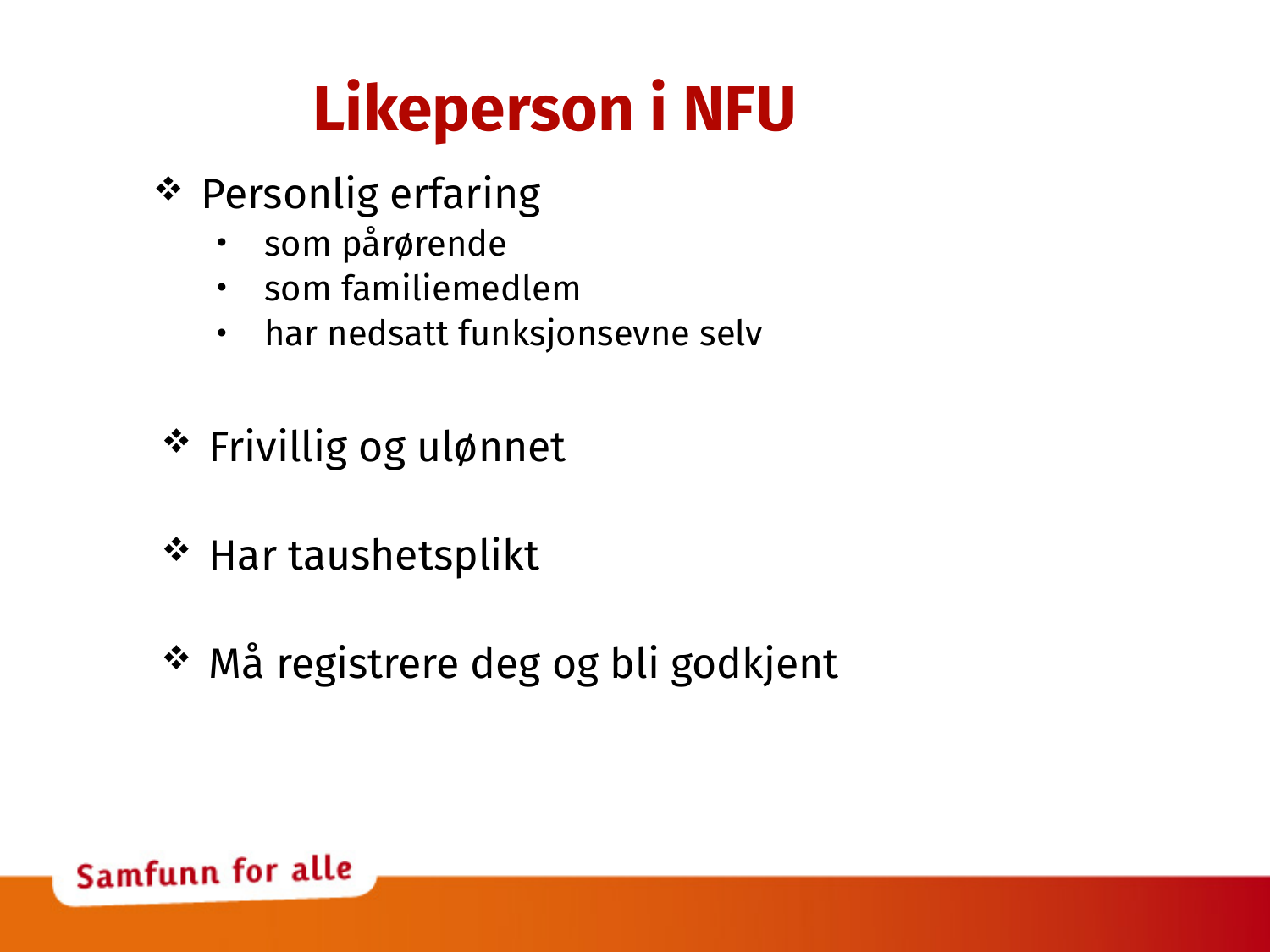

# Likeperson i NFU
Personlig erfaring
som pårørende
som familiemedlem
har nedsatt funksjonsevne selv

Frivillig og ulønnet

Har taushetsplikt

Må registrere deg og bli godkjent